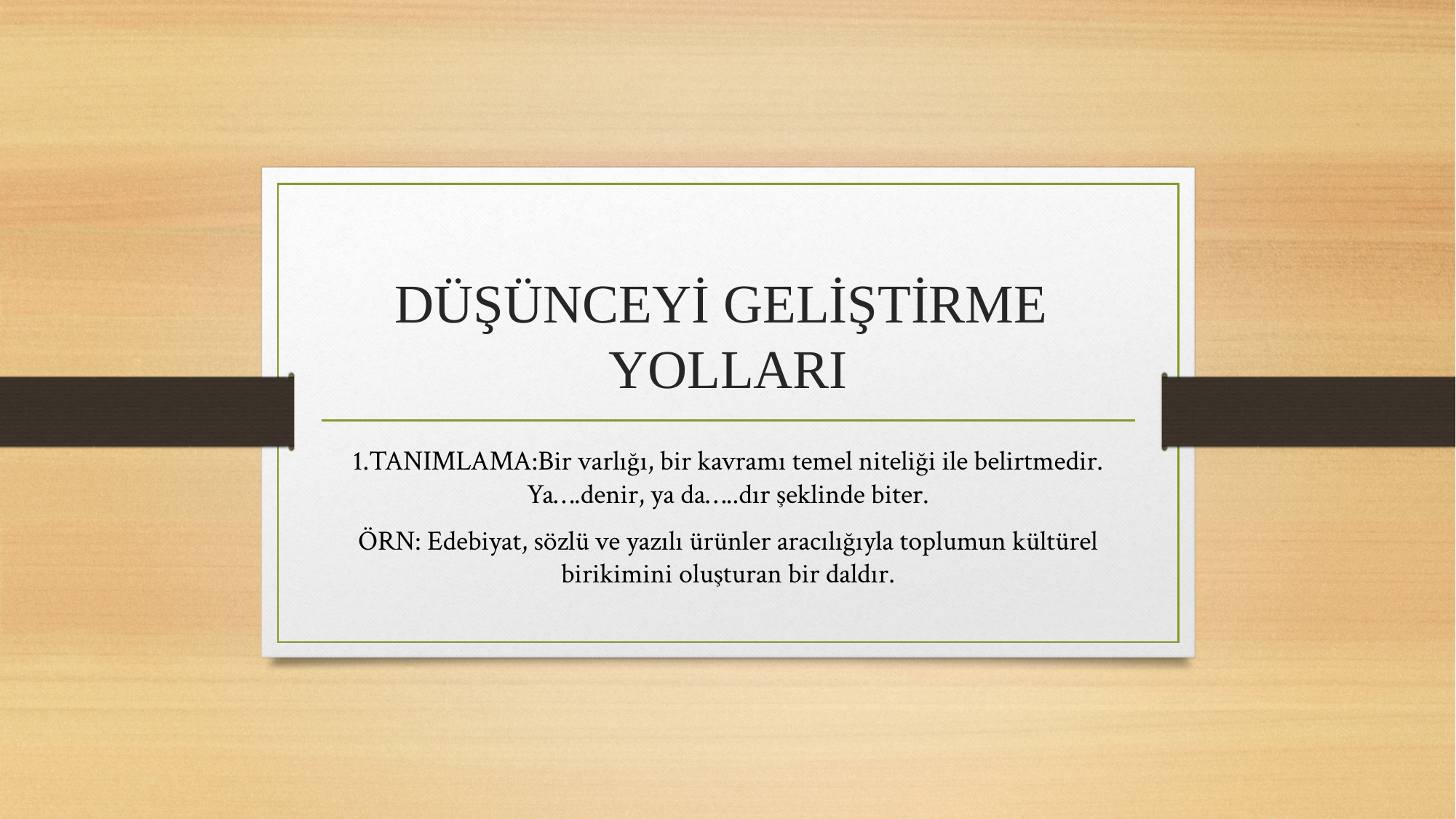

# DÜŞÜNCEYİ GELİŞTİRME  YOLLARI
1.TANIMLAMA:Bir varlığı, bir kavramı temel niteliği ile belirtmedir. Ya….denir, ya da…..dır şeklinde biter.
ÖRN: Edebiyat, sözlü ve yazılı ürünler aracılığıyla toplumun kültürel birikimini oluşturan bir daldır.